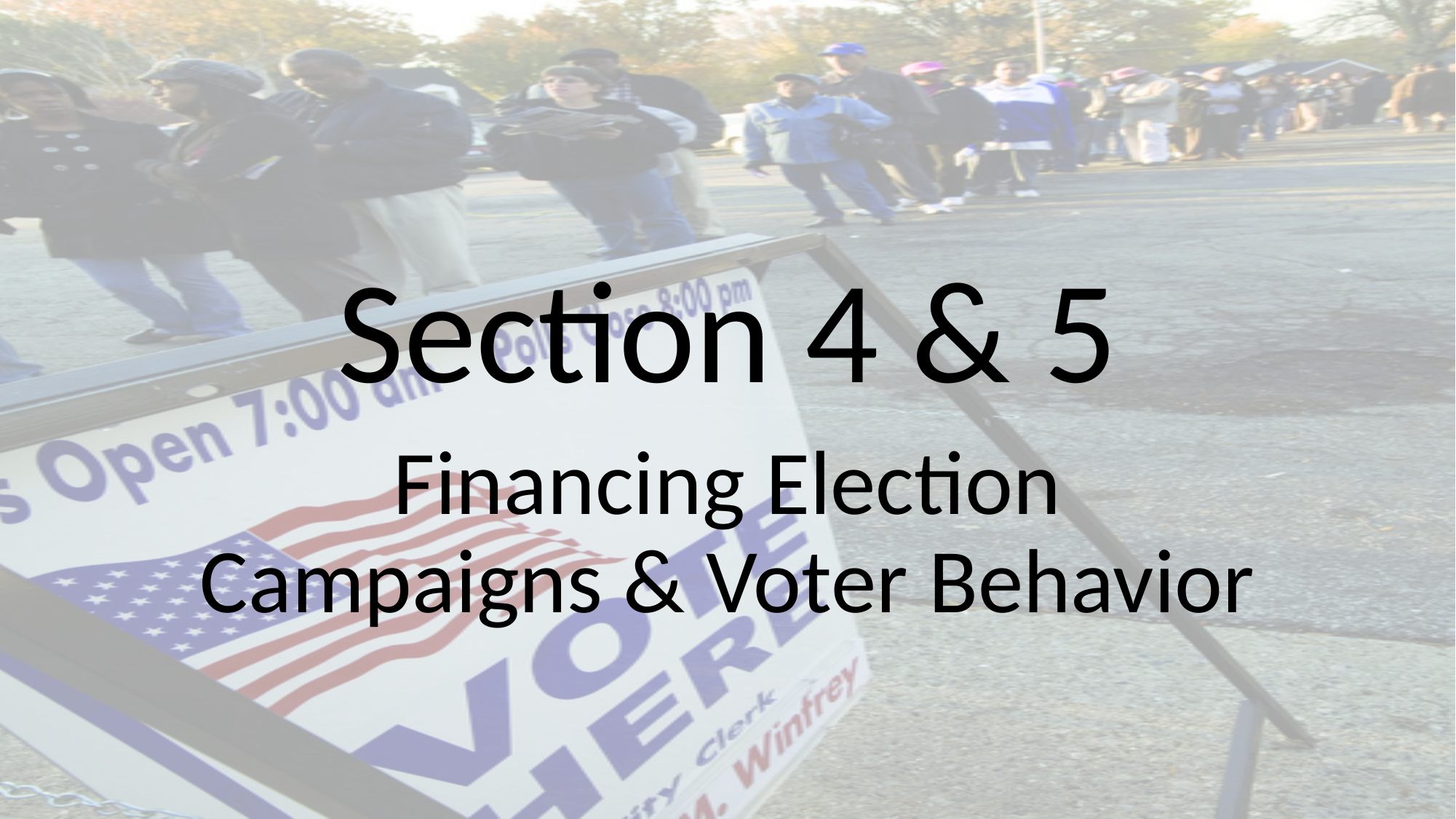

# Section 4 & 5
Financing Election Campaigns & Voter Behavior